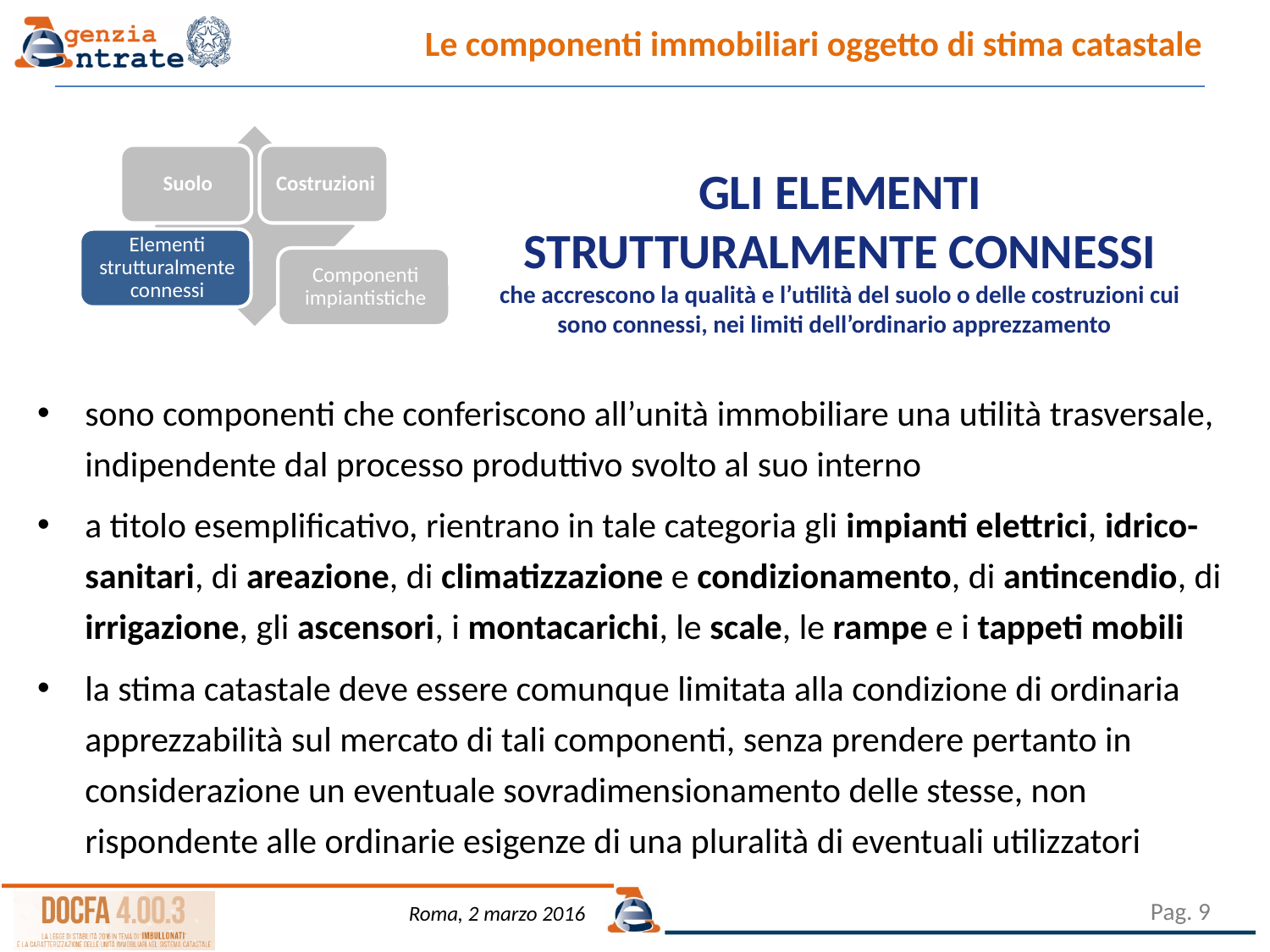

Le componenti immobiliari oggetto di stima catastale
Suolo
Costruzioni
Elementi strutturalmente connessi
Componenti impiantistiche
GLI ELEMENTI
STRUTTURALMENTE CONNESSI
che accrescono la qualità e l’utilità del suolo o delle costruzioni cui sono connessi, nei limiti dell’ordinario apprezzamento

sono componenti che conferiscono all’unità immobiliare una utilità trasversale, indipendente dal processo produttivo svolto al suo interno
a titolo esemplificativo, rientrano in tale categoria gli impianti elettrici, idrico-sanitari, di areazione, di climatizzazione e condizionamento, di antincendio, di irrigazione, gli ascensori, i montacarichi, le scale, le rampe e i tappeti mobili
la stima catastale deve essere comunque limitata alla condizione di ordinaria apprezzabilità sul mercato di tali componenti, senza prendere pertanto in considerazione un eventuale sovradimensionamento delle stesse, non rispondente alle ordinarie esigenze di una pluralità di eventuali utilizzatori